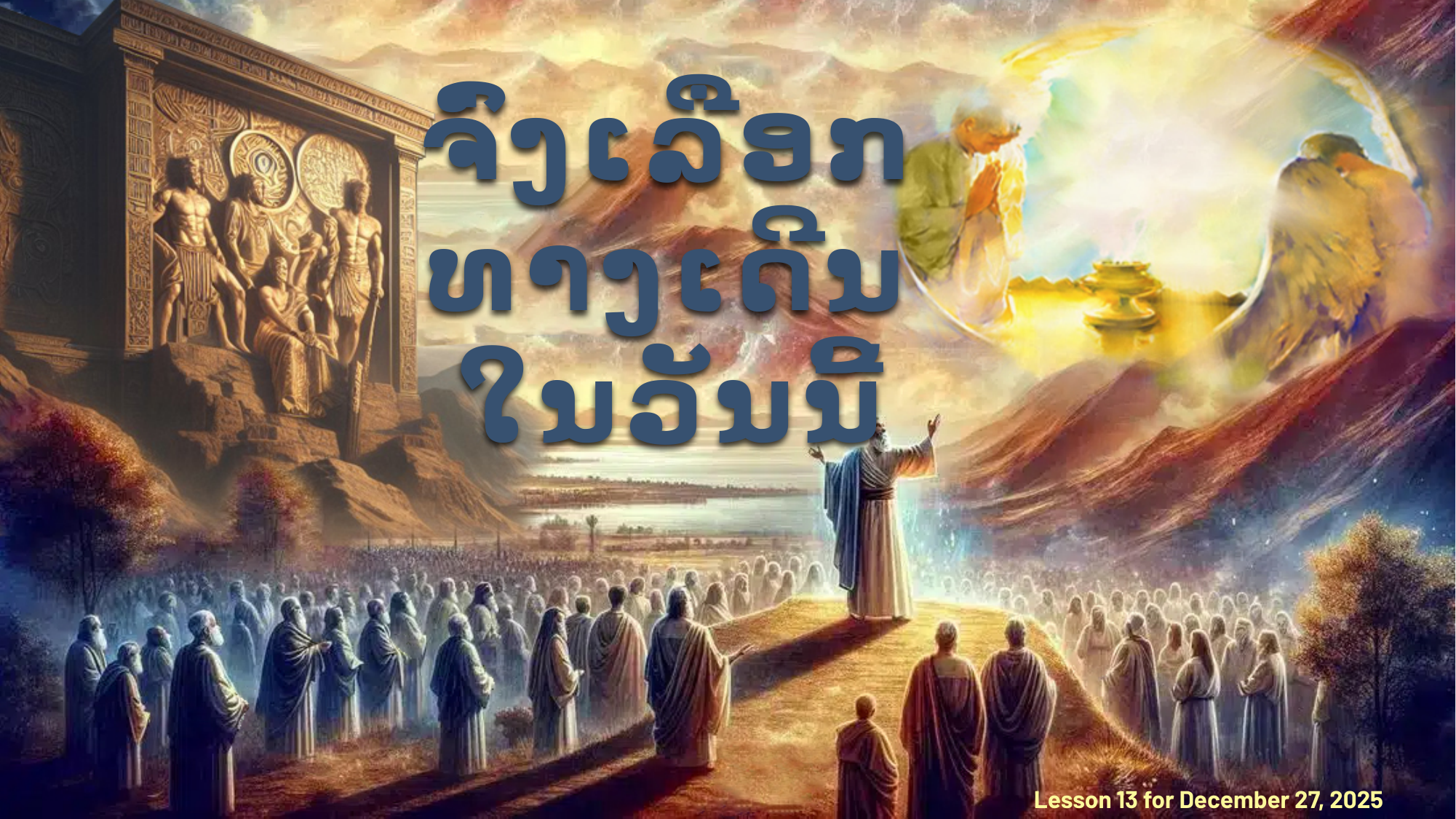

ຈົ່ງເລືອກທາງເດີນ ໃນວັນນີ້
Lesson 13 for December 27, 2025